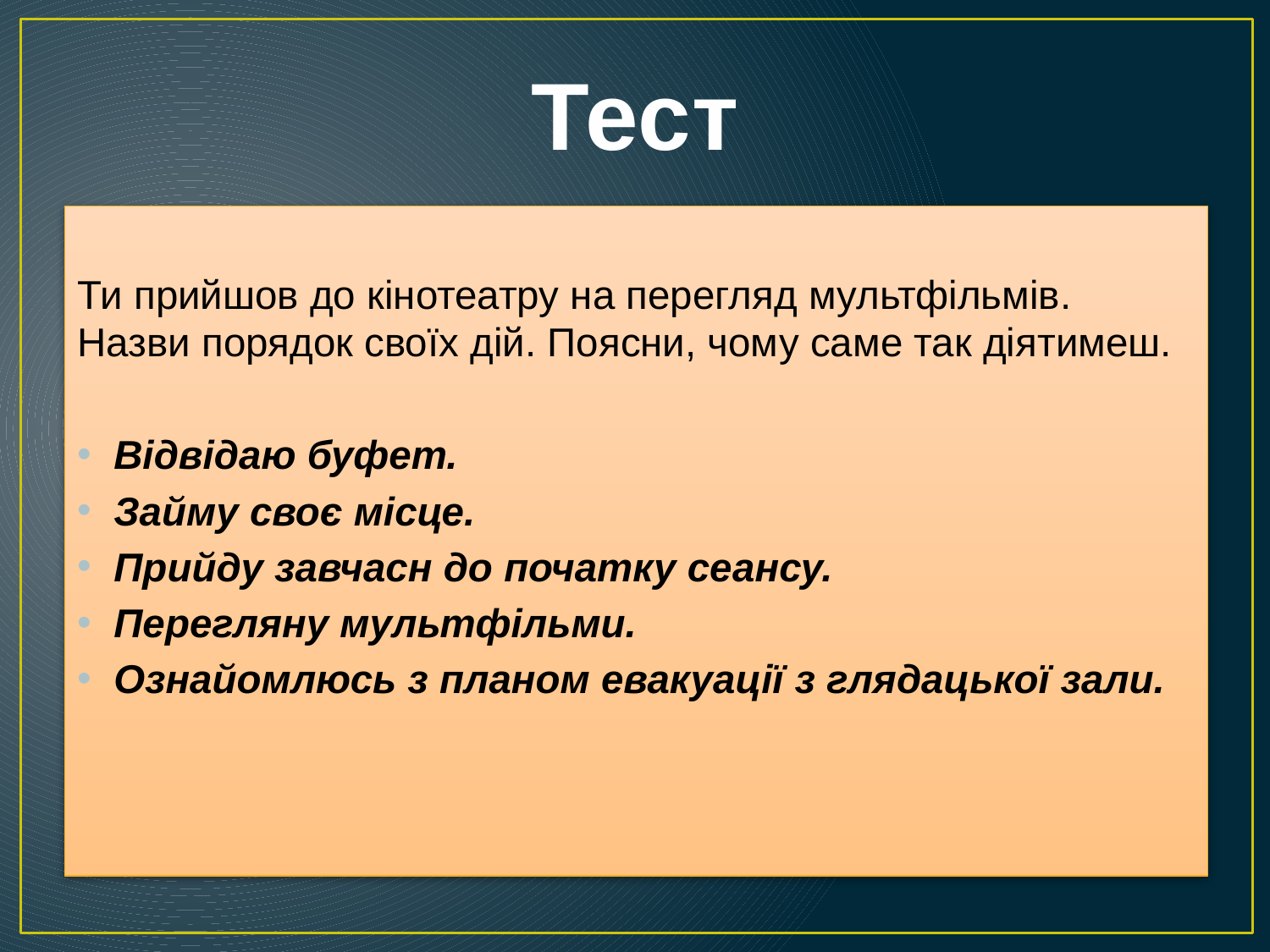

# Тест

Ти прийшов до кінотеатру на перегляд мультфільмів. Назви порядок своїх дій. Поясни, чому саме так діятимеш.

Відвідаю буфет.
Займу своє місце.
Прийду завчасн до початку сеансу.
Перегляну мультфільми.
Ознайомлюсь з планом евакуації з глядацької зали.